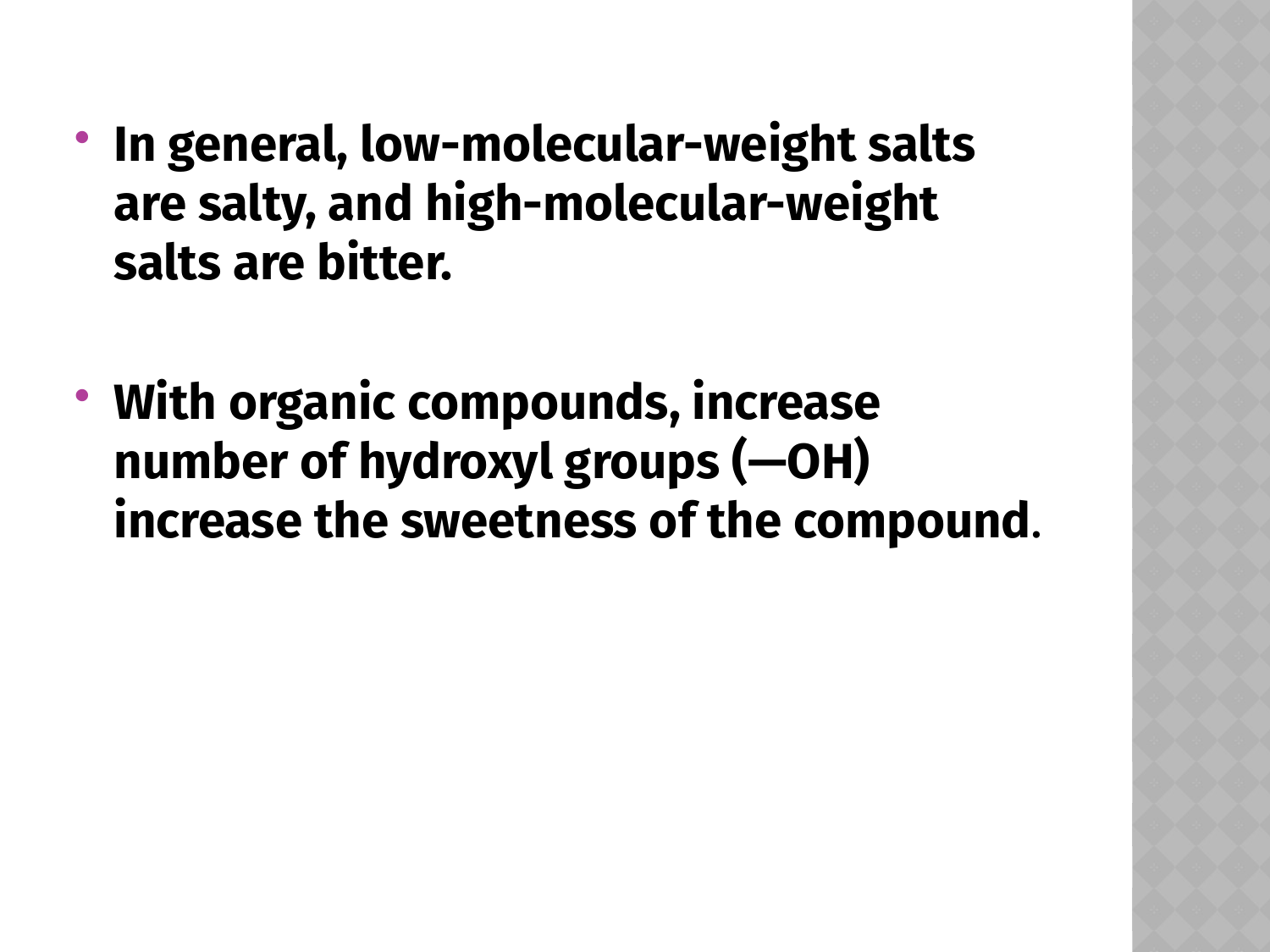

In general, low-molecular-weight salts are salty, and high-molecular-weight salts are bitter.

With organic compounds, increase number of hydroxyl groups (—OH) increase the sweetness of the compound.